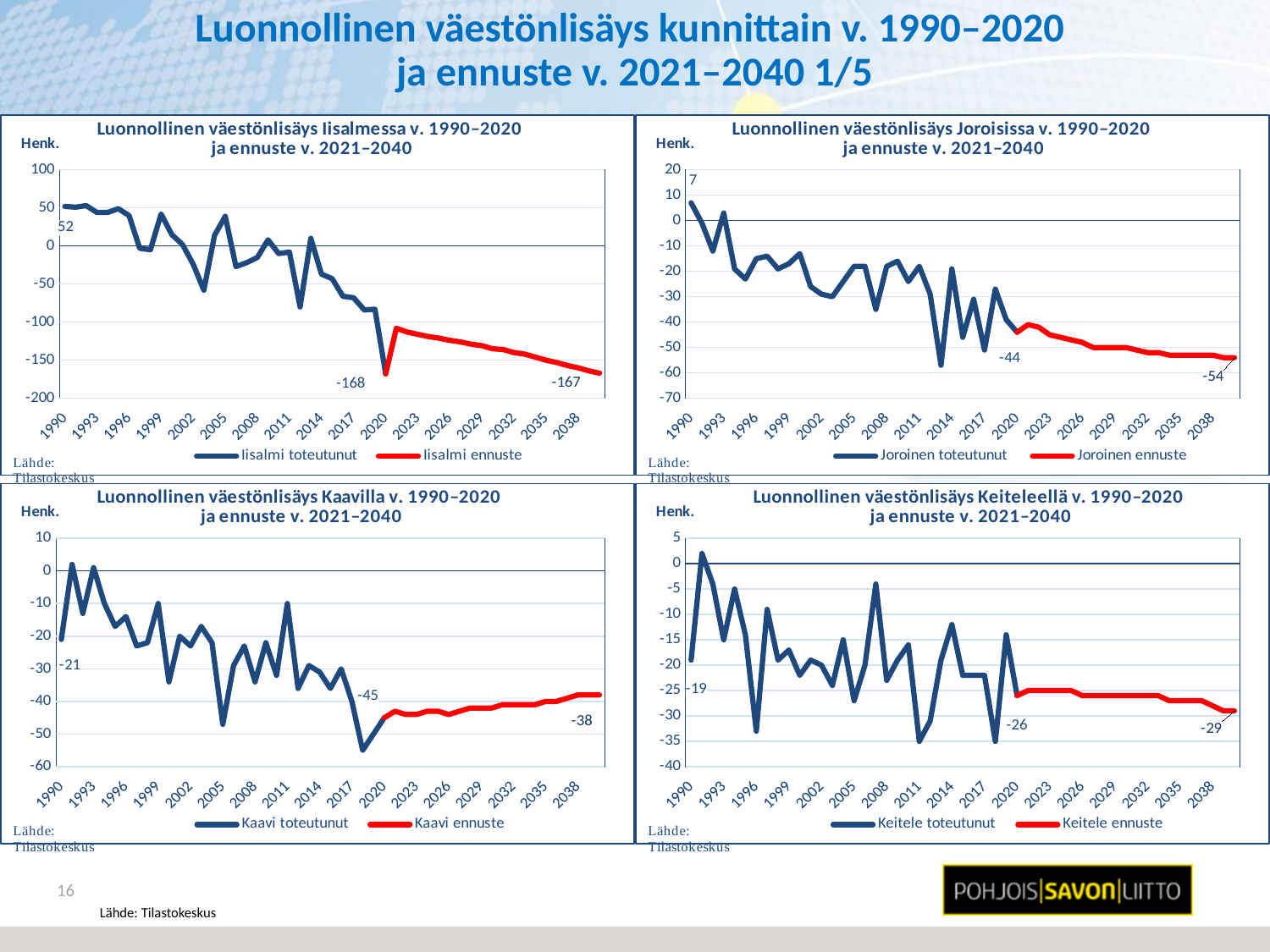

# Luonnollinen väestönlisäys kunnittain v. 1990–2020 ja ennuste v. 2021–2040 1/5

### Chart: Luonnollinen väestönlisäys Iisalmessa v. 1990–2020
ja ennuste v. 2021–2040

| Category | Iisalmi toteutunut | Iisalmi ennuste |
|---|---|---|
| 1990 | 52.0 | None |
| 1991 | 51.0 | None |
| 1992 | 53.0 | None |
| 1993 | 44.0 | None |
| 1994 | 44.0 | None |
| 1995 | 49.0 | None |
| 1996 | 40.0 | None |
| 1997 | -3.0 | None |
| 1998 | -5.0 | None |
| 1999 | 42.0 | None |
| 2000 | 15.0 | None |
| 2001 | 2.0 | None |
| 2002 | -24.0 | None |
| 2003 | -58.0 | None |
| 2004 | 14.0 | None |
| 2005 | 39.0 | None |
| 2006 | -27.0 | None |
| 2007 | -22.0 | None |
| 2008 | -15.0 | None |
| 2009 | 8.0 | None |
| 2010 | -10.0 | None |
| 2011 | -8.0 | None |
| 2012 | -80.0 | None |
| 2013 | 10.0 | None |
| 2014 | -37.0 | None |
| 2015 | -43.0 | None |
| 2016 | -66.0 | None |
| 2017 | -68.0 | None |
| 2018 | -84.0 | None |
| 2019 | -83.0 | None |
| 2020 | -168.0 | -168.0 |
| 2021 | None | -108.0 |
| 2022 | None | -113.0 |
| 2023 | None | -116.0 |
| 2024 | None | -119.0 |
| 2025 | None | -121.0 |
| 2026 | None | -124.0 |
| 2027 | None | -126.0 |
| 2028 | None | -129.0 |
| 2029 | None | -131.0 |
| 2030 | None | -135.0 |
| 2031 | None | -136.0 |
| 2032 | None | -140.0 |
| 2033 | None | -142.0 |
| 2034 | None | -146.0 |
| 2035 | None | -150.0 |
| 2036 | None | -153.0 |
| 2037 | None | -157.0 |
| 2038 | None | -160.0 |
| 2039 | None | -164.0 |
| 2040 | None | -167.0 |

### Chart: Luonnollinen väestönlisäys Joroisissa v. 1990–2020
ja ennuste v. 2021–2040

| Category | Joroinen toteutunut | Joroinen ennuste |
|---|---|---|
| 1990 | 7.0 | None |
| 1991 | -1.0 | None |
| 1992 | -12.0 | None |
| 1993 | 3.0 | None |
| 1994 | -19.0 | None |
| 1995 | -23.0 | None |
| 1996 | -15.0 | None |
| 1997 | -14.0 | None |
| 1998 | -19.0 | None |
| 1999 | -17.0 | None |
| 2000 | -13.0 | None |
| 2001 | -26.0 | None |
| 2002 | -29.0 | None |
| 2003 | -30.0 | None |
| 2004 | -24.0 | None |
| 2005 | -18.0 | None |
| 2006 | -18.0 | None |
| 2007 | -35.0 | None |
| 2008 | -18.0 | None |
| 2009 | -16.0 | None |
| 2010 | -24.0 | None |
| 2011 | -18.0 | None |
| 2012 | -29.0 | None |
| 2013 | -57.0 | None |
| 2014 | -19.0 | None |
| 2015 | -46.0 | None |
| 2016 | -31.0 | None |
| 2017 | -51.0 | None |
| 2018 | -27.0 | None |
| 2019 | -39.0 | None |
| 2020 | -44.0 | -44.0 |
| 2021 | None | -41.0 |
| 2022 | None | -42.0 |
| 2023 | None | -45.0 |
| 2024 | None | -46.0 |
| 2025 | None | -47.0 |
| 2026 | None | -48.0 |
| 2027 | None | -50.0 |
| 2028 | None | -50.0 |
| 2029 | None | -50.0 |
| 2030 | None | -50.0 |
| 2031 | None | -51.0 |
| 2032 | None | -52.0 |
| 2033 | None | -52.0 |
| 2034 | None | -53.0 |
| 2035 | None | -53.0 |
| 2036 | None | -53.0 |
| 2037 | None | -53.0 |
| 2038 | None | -53.0 |
| 2039 | None | -54.0 |
| 2040 | None | -54.0 |

### Chart: Luonnollinen väestönlisäys Kaavilla v. 1990–2020
ja ennuste v. 2021–2040

| Category | Kaavi toteutunut | Kaavi ennuste |
|---|---|---|
| 1990 | -21.0 | None |
| 1991 | 2.0 | None |
| 1992 | -13.0 | None |
| 1993 | 1.0 | None |
| 1994 | -10.0 | None |
| 1995 | -17.0 | None |
| 1996 | -14.0 | None |
| 1997 | -23.0 | None |
| 1998 | -22.0 | None |
| 1999 | -10.0 | None |
| 2000 | -34.0 | None |
| 2001 | -20.0 | None |
| 2002 | -23.0 | None |
| 2003 | -17.0 | None |
| 2004 | -22.0 | None |
| 2005 | -47.0 | None |
| 2006 | -29.0 | None |
| 2007 | -23.0 | None |
| 2008 | -34.0 | None |
| 2009 | -22.0 | None |
| 2010 | -32.0 | None |
| 2011 | -10.0 | None |
| 2012 | -36.0 | None |
| 2013 | -29.0 | None |
| 2014 | -31.0 | None |
| 2015 | -36.0 | None |
| 2016 | -30.0 | None |
| 2017 | -40.0 | None |
| 2018 | -55.0 | None |
| 2019 | -50.0 | None |
| 2020 | -45.0 | -45.0 |
| 2021 | None | -43.0 |
| 2022 | None | -44.0 |
| 2023 | None | -44.0 |
| 2024 | None | -43.0 |
| 2025 | None | -43.0 |
| 2026 | None | -44.0 |
| 2027 | None | -43.0 |
| 2028 | None | -42.0 |
| 2029 | None | -42.0 |
| 2030 | None | -42.0 |
| 2031 | None | -41.0 |
| 2032 | None | -41.0 |
| 2033 | None | -41.0 |
| 2034 | None | -41.0 |
| 2035 | None | -40.0 |
| 2036 | None | -40.0 |
| 2037 | None | -39.0 |
| 2038 | None | -38.0 |
| 2039 | None | -38.0 |
| 2040 | None | -38.0 |

### Chart: Luonnollinen väestönlisäys Keiteleellä v. 1990–2020
ja ennuste v. 2021–2040

| Category | Keitele toteutunut | Keitele ennuste |
|---|---|---|
| 1990 | -19.0 | None |
| 1991 | 2.0 | None |
| 1992 | -4.0 | None |
| 1993 | -15.0 | None |
| 1994 | -5.0 | None |
| 1995 | -14.0 | None |
| 1996 | -33.0 | None |
| 1997 | -9.0 | None |
| 1998 | -19.0 | None |
| 1999 | -17.0 | None |
| 2000 | -22.0 | None |
| 2001 | -19.0 | None |
| 2002 | -20.0 | None |
| 2003 | -24.0 | None |
| 2004 | -15.0 | None |
| 2005 | -27.0 | None |
| 2006 | -20.0 | None |
| 2007 | -4.0 | None |
| 2008 | -23.0 | None |
| 2009 | -19.0 | None |
| 2010 | -16.0 | None |
| 2011 | -35.0 | None |
| 2012 | -31.0 | None |
| 2013 | -19.0 | None |
| 2014 | -12.0 | None |
| 2015 | -22.0 | None |
| 2016 | -22.0 | None |
| 2017 | -22.0 | None |
| 2018 | -35.0 | None |
| 2019 | -14.0 | None |
| 2020 | -26.0 | -26.0 |
| 2021 | None | -25.0 |
| 2022 | None | -25.0 |
| 2023 | None | -25.0 |
| 2024 | None | -25.0 |
| 2025 | None | -25.0 |
| 2026 | None | -26.0 |
| 2027 | None | -26.0 |
| 2028 | None | -26.0 |
| 2029 | None | -26.0 |
| 2030 | None | -26.0 |
| 2031 | None | -26.0 |
| 2032 | None | -26.0 |
| 2033 | None | -26.0 |
| 2034 | None | -27.0 |
| 2035 | None | -27.0 |
| 2036 | None | -27.0 |
| 2037 | None | -27.0 |
| 2038 | None | -28.0 |
| 2039 | None | -29.0 |
| 2040 | None | -29.0 |
16
Lähde: Tilastokeskus